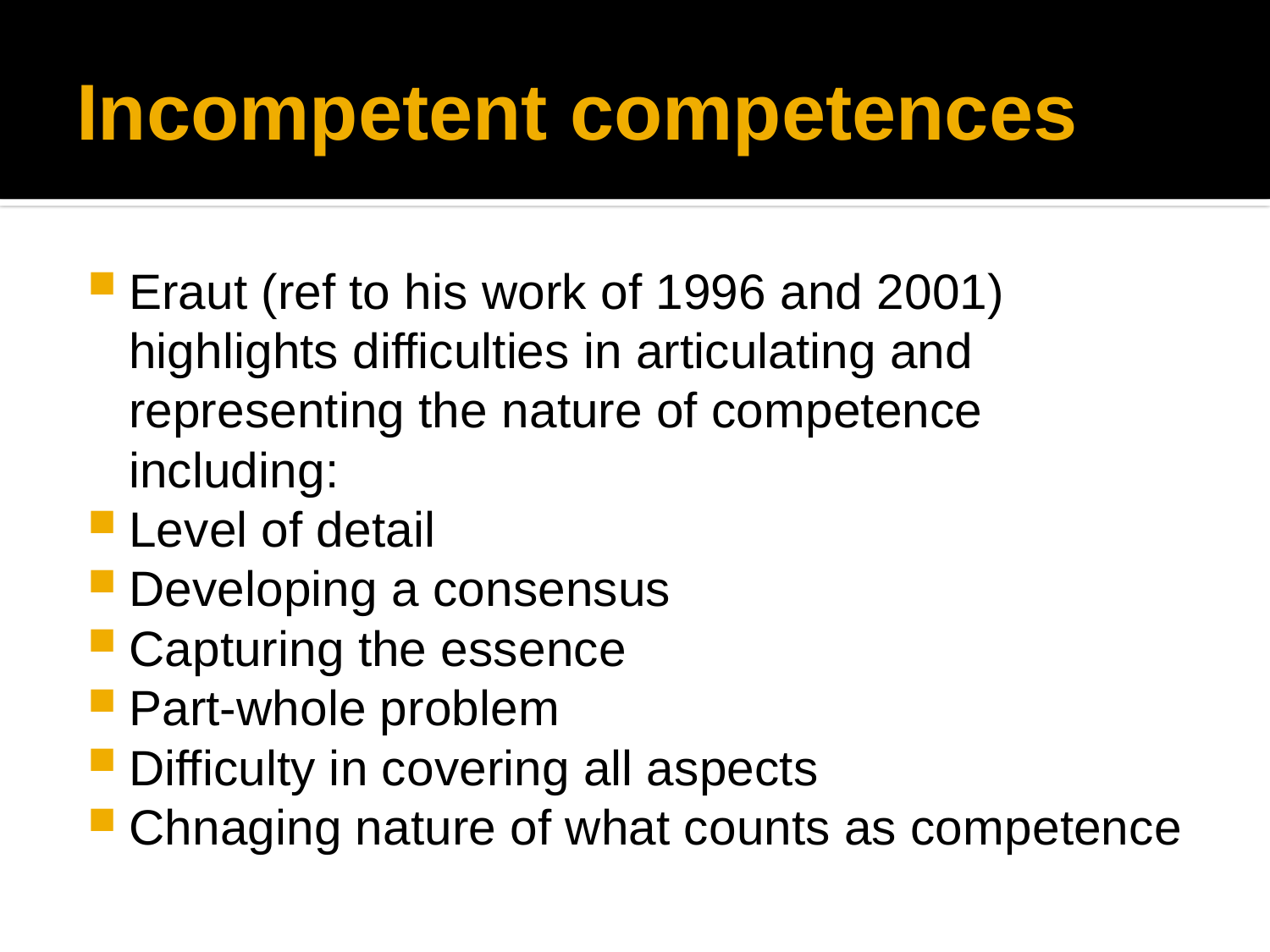

# Incompetent competences
Eraut (ref to his work of 1996 and 2001) highlights difficulties in articulating and representing the nature of competence including:
Level of detail
Developing a consensus
Capturing the essence
Part-whole problem
Difficulty in covering all aspects
Chnaging nature of what counts as competence